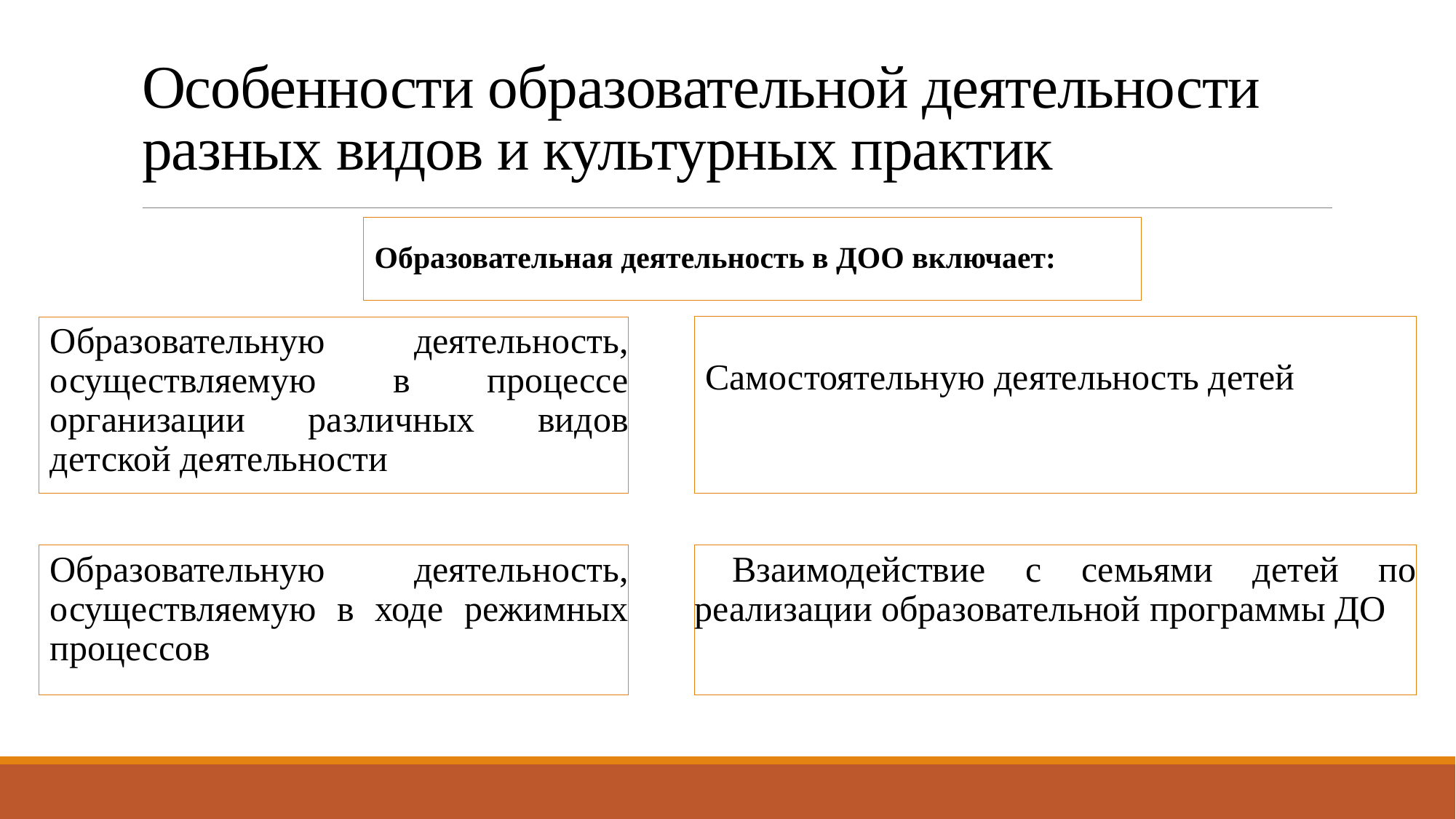

# Особенности образовательной деятельности разных видов и культурных практик
Образовательная деятельность в ДОО включает:
Самостоятельную деятельность детей

Образовательную деятельность, осуществляемую в процессе организации различных видов детской деятельности

Образовательную деятельность, осуществляемую в ходе режимных процессов

 Взаимодействие с семьями детей по реализации образовательной программы ДО